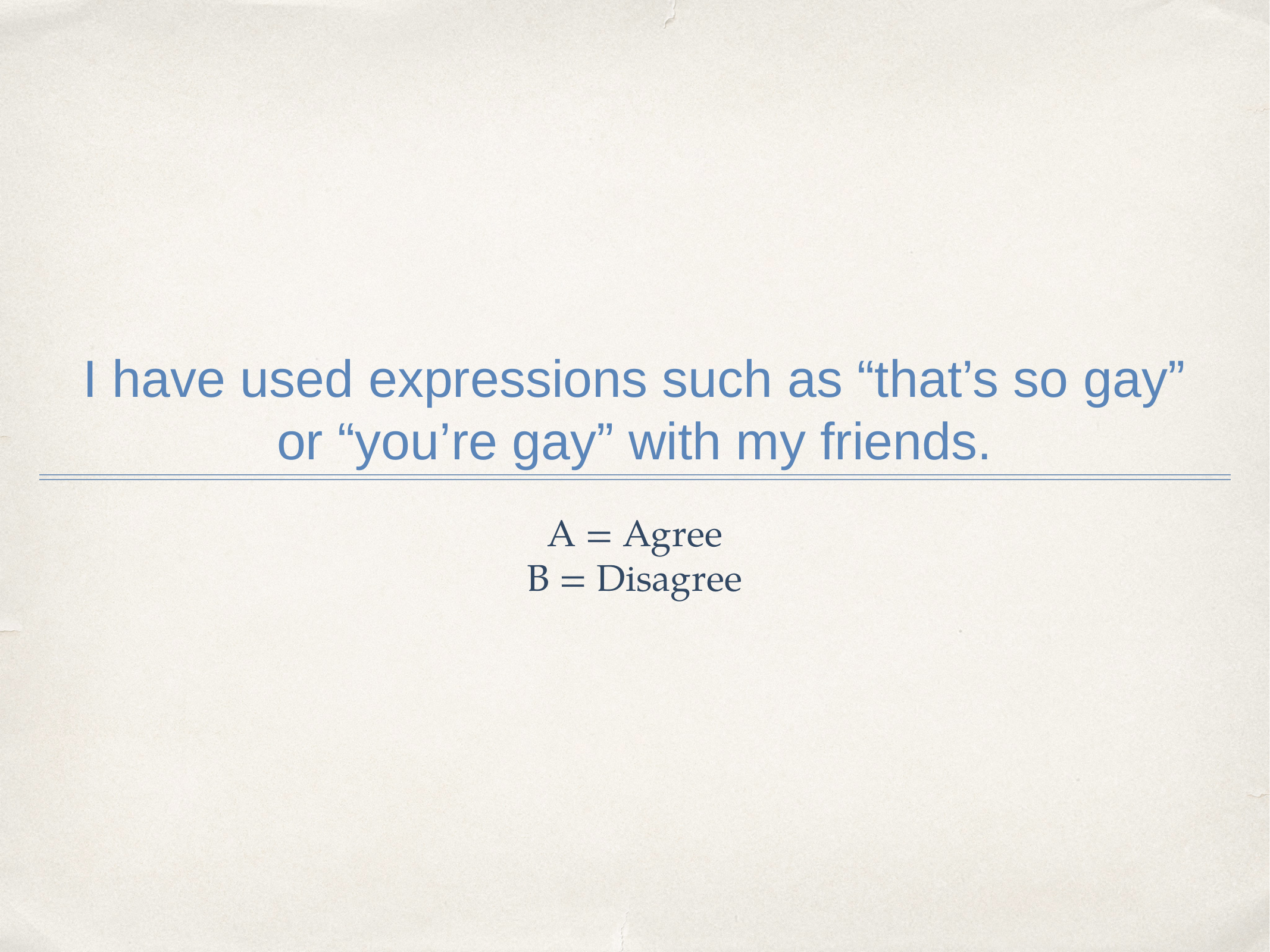

# I have used expressions such as “that’s so gay” or “you’re gay” with my friends.
A = Agree
B = Disagree